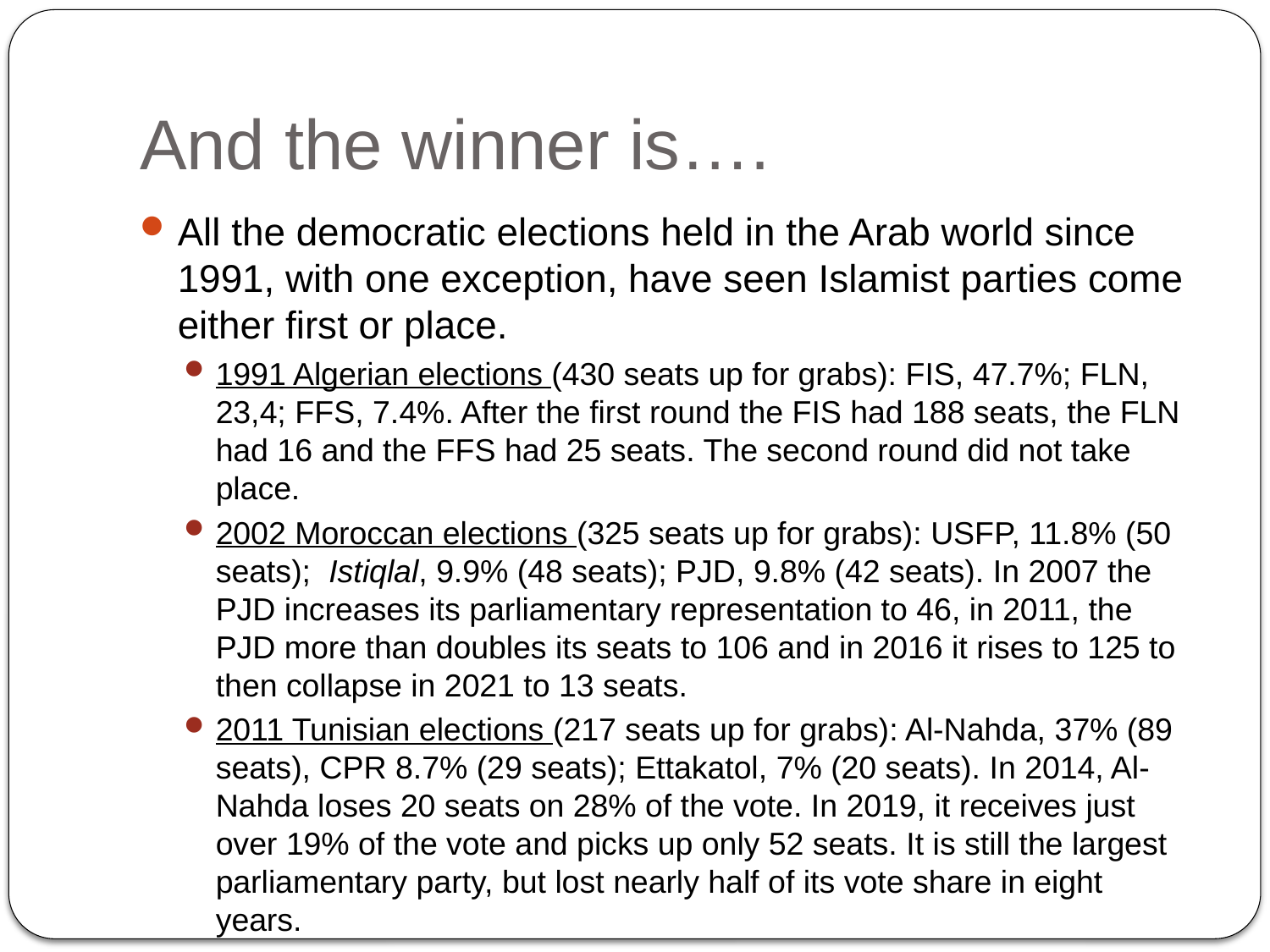

# And the winner is….
All the democratic elections held in the Arab world since 1991, with one exception, have seen Islamist parties come either first or place.
1991 Algerian elections (430 seats up for grabs): FIS, 47.7%; FLN, 23,4; FFS, 7.4%. After the first round the FIS had 188 seats, the FLN  had 16 and the FFS had 25 seats. The second round did not take place.
2002 Moroccan elections (325 seats up for grabs): USFP, 11.8% (50 seats);  Istiqlal, 9.9% (48 seats); PJD, 9.8% (42 seats). In 2007 the PJD increases its parliamentary representation to 46, in 2011, the PJD more than doubles its seats to 106 and in 2016 it rises to 125 to then collapse in 2021 to 13 seats.
2011 Tunisian elections (217 seats up for grabs): Al-Nahda, 37% (89 seats), CPR 8.7% (29 seats); Ettakatol, 7% (20 seats). In 2014, Al-Nahda loses 20 seats on 28% of the vote. In 2019, it receives just over 19% of the vote and picks up only 52 seats. It is still the largest parliamentary party, but lost nearly half of its vote share in eight years.
2011/2012 Egyptian elections (498 seats up for grabs): Freedom and Justice Party, 37.5% (235 seats), al-Nour, 27.3 (126 seats), New Wafd, 9.2% (38 seats).